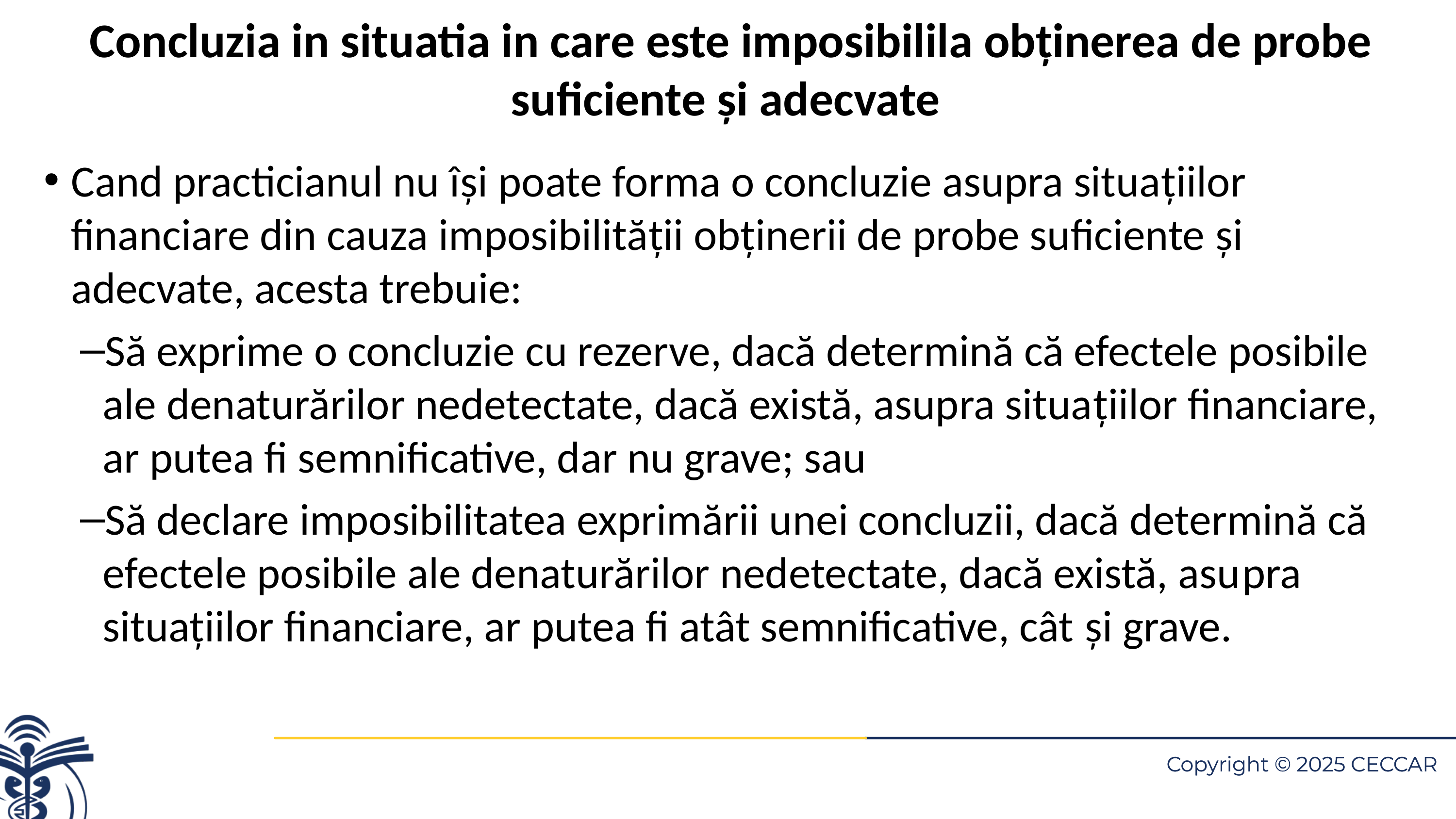

# Concluzia in situatia in care este imposibilila obţinerea de probe suficiente şi adecvate
Cand practicianul nu îşi poate forma o concluzie asupra situaţiilor financiare din cauza imposibilităţii obţinerii de probe suficiente şi adecvate, acesta trebuie:
Să exprime o concluzie cu rezerve, dacă determină că efectele posibile ale denaturărilor nedetectate, dacă există, asupra situaţiilor financiare, ar putea fi semnificative, dar nu grave; sau
Să declare imposibilitatea exprimării unei concluzii, dacă determină că efectele posibile ale denaturărilor nedetectate, dacă există, asu­pra situaţiilor financiare, ar putea fi atât semnificative, cât şi grave.